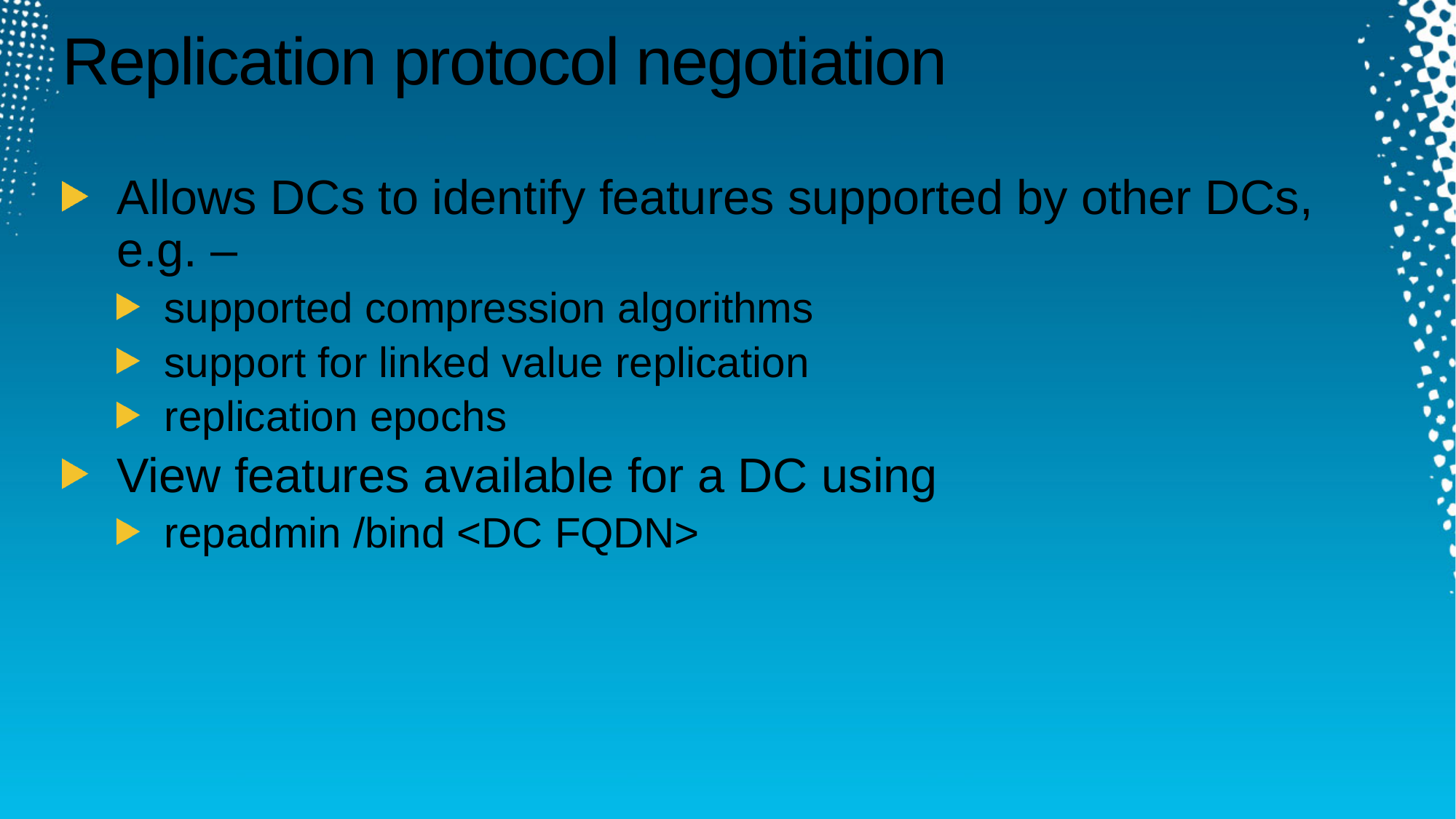

# Replication protocol negotiation
Allows DCs to identify features supported by other DCs, e.g. –
supported compression algorithms
support for linked value replication
replication epochs
View features available for a DC using
repadmin /bind <DC FQDN>